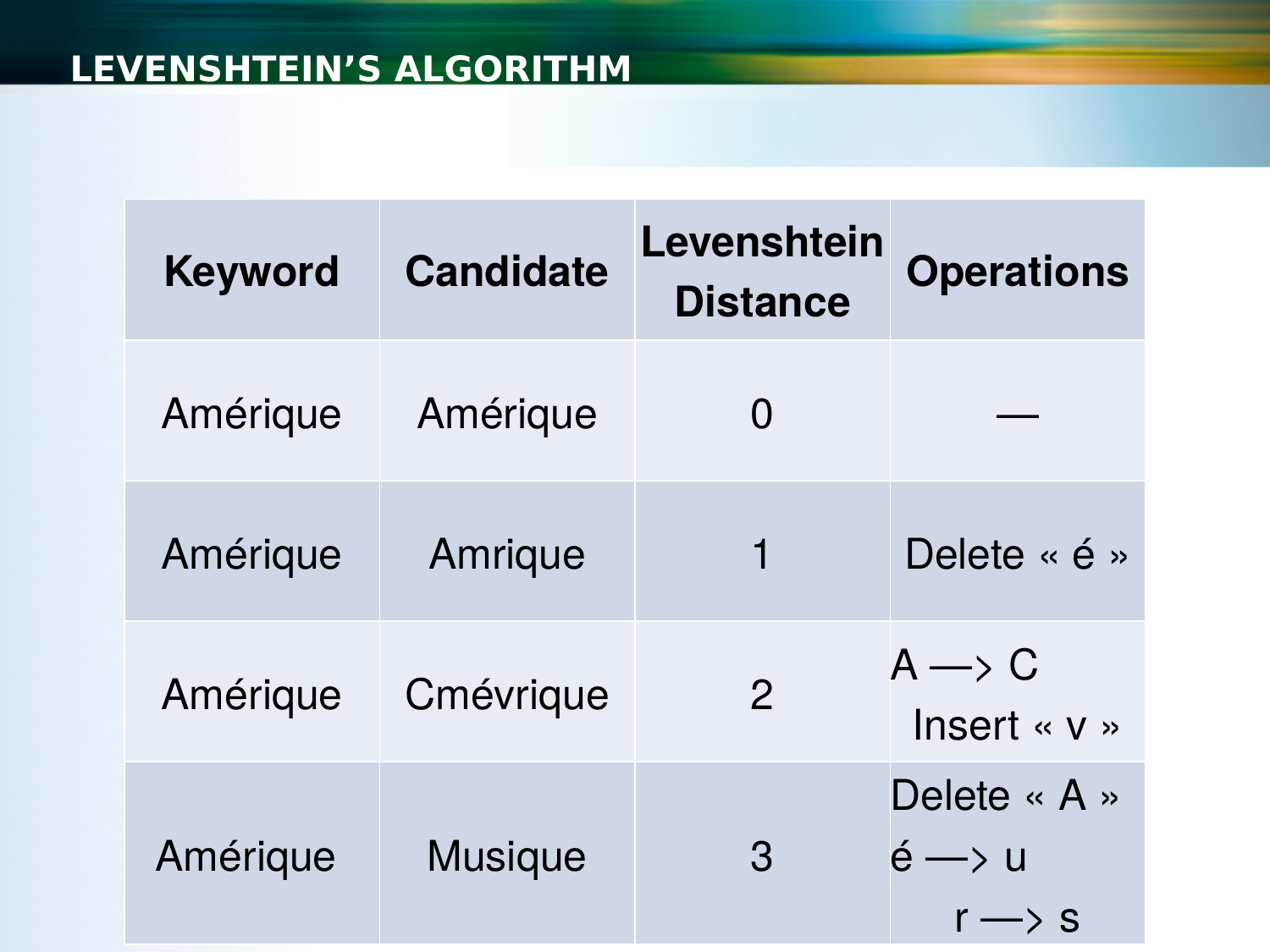

LEVENSHTEIN’S ALGORITHM
| Keyword | Candidate | Levenshtein Distance | Operations |
| --- | --- | --- | --- |
| Amérique | Amérique | 0 | — |
| Amérique | Amrique | 1 | Delete « é » |
| Amérique | Cmévrique | 2 | A —> C Insert « v » |
| Amérique | Musique | 3 | Delete « A » é —> u r —> s |